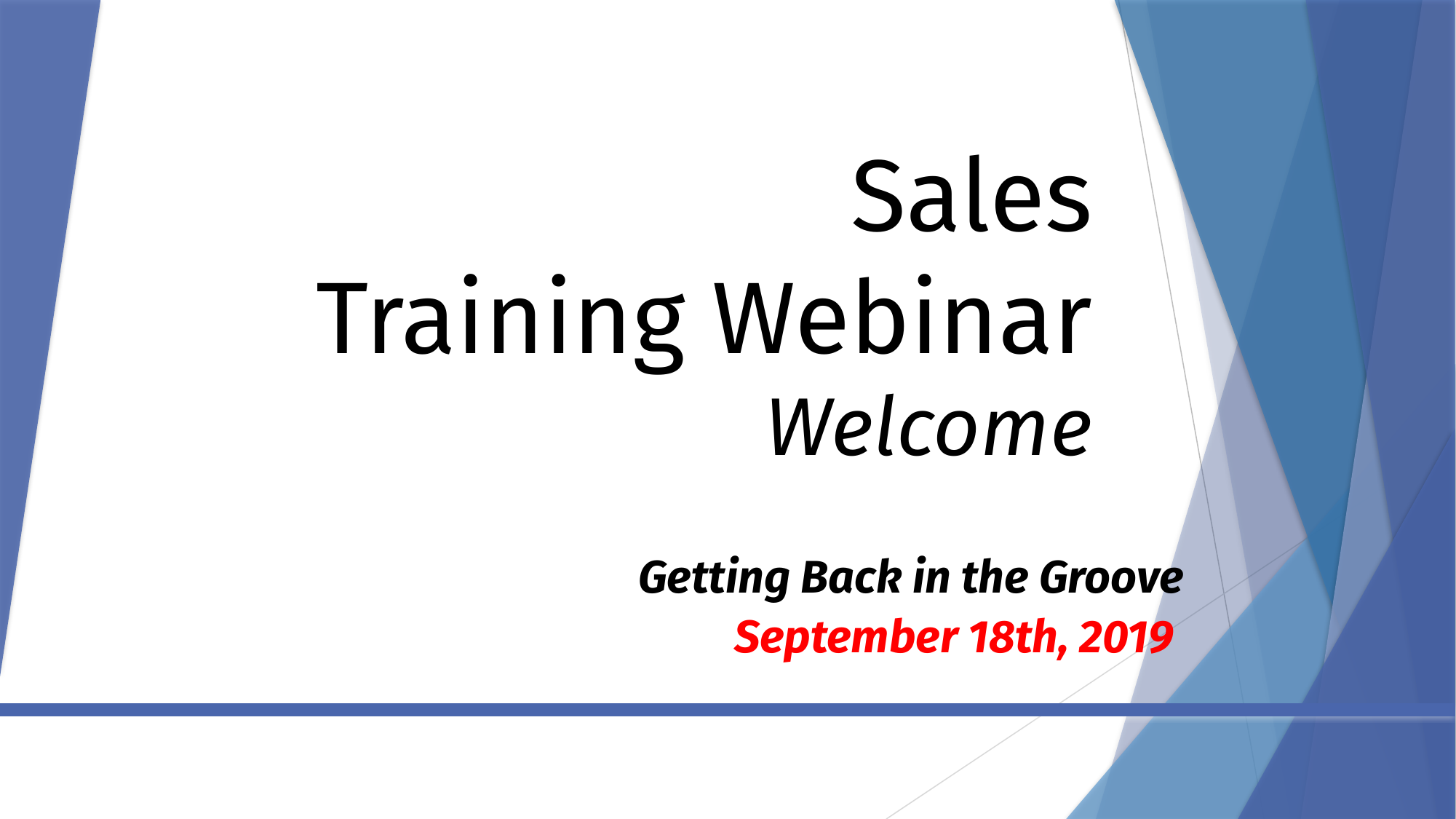

# Sales Training Webinar Welcome
  Getting Back in the Groove
   September 18th, 2019